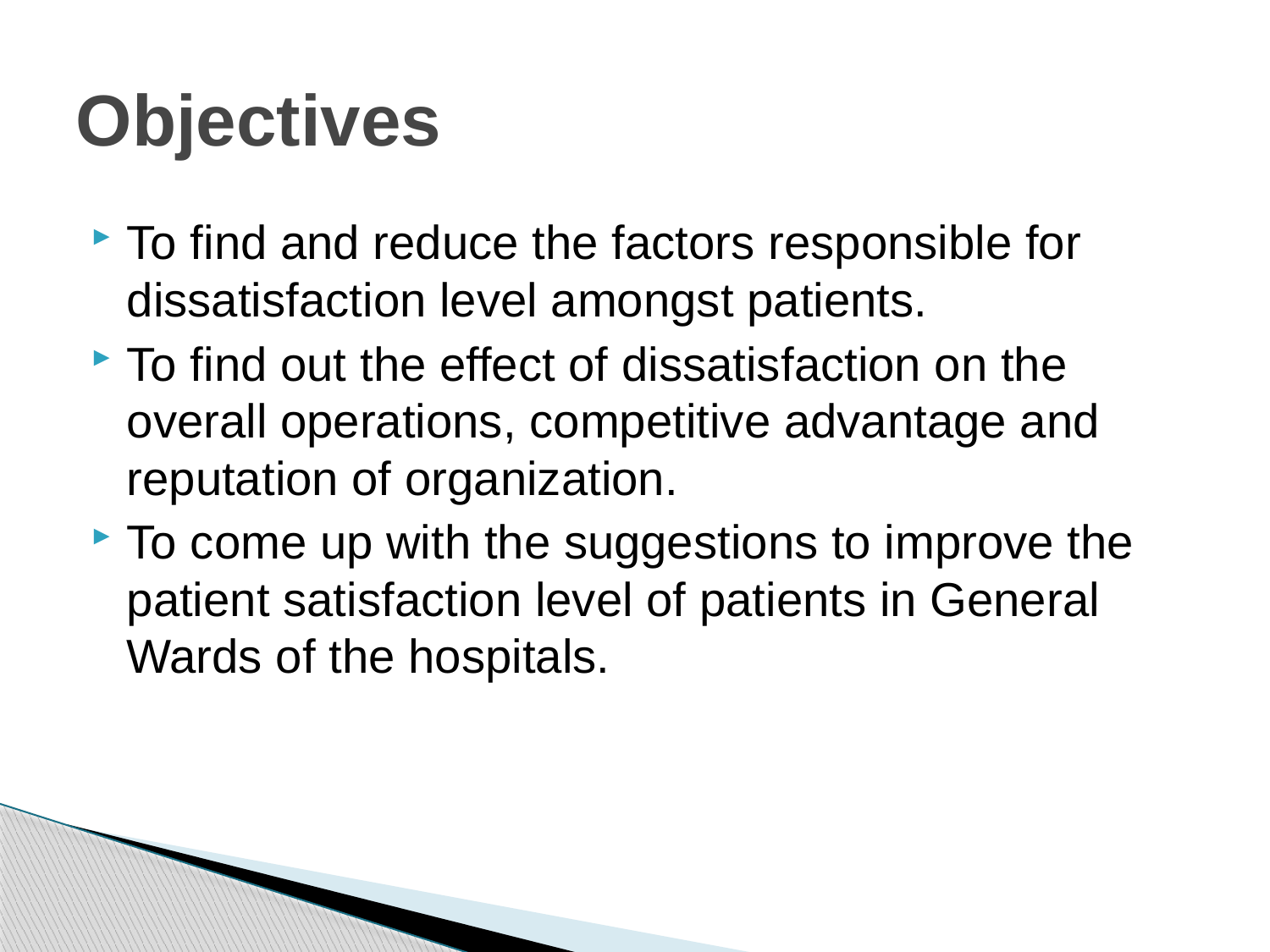

# Objectives
To find and reduce the factors responsible for dissatisfaction level amongst patients.
To find out the effect of dissatisfaction on the overall operations, competitive advantage and reputation of organization.
To come up with the suggestions to improve the patient satisfaction level of patients in General Wards of the hospitals.